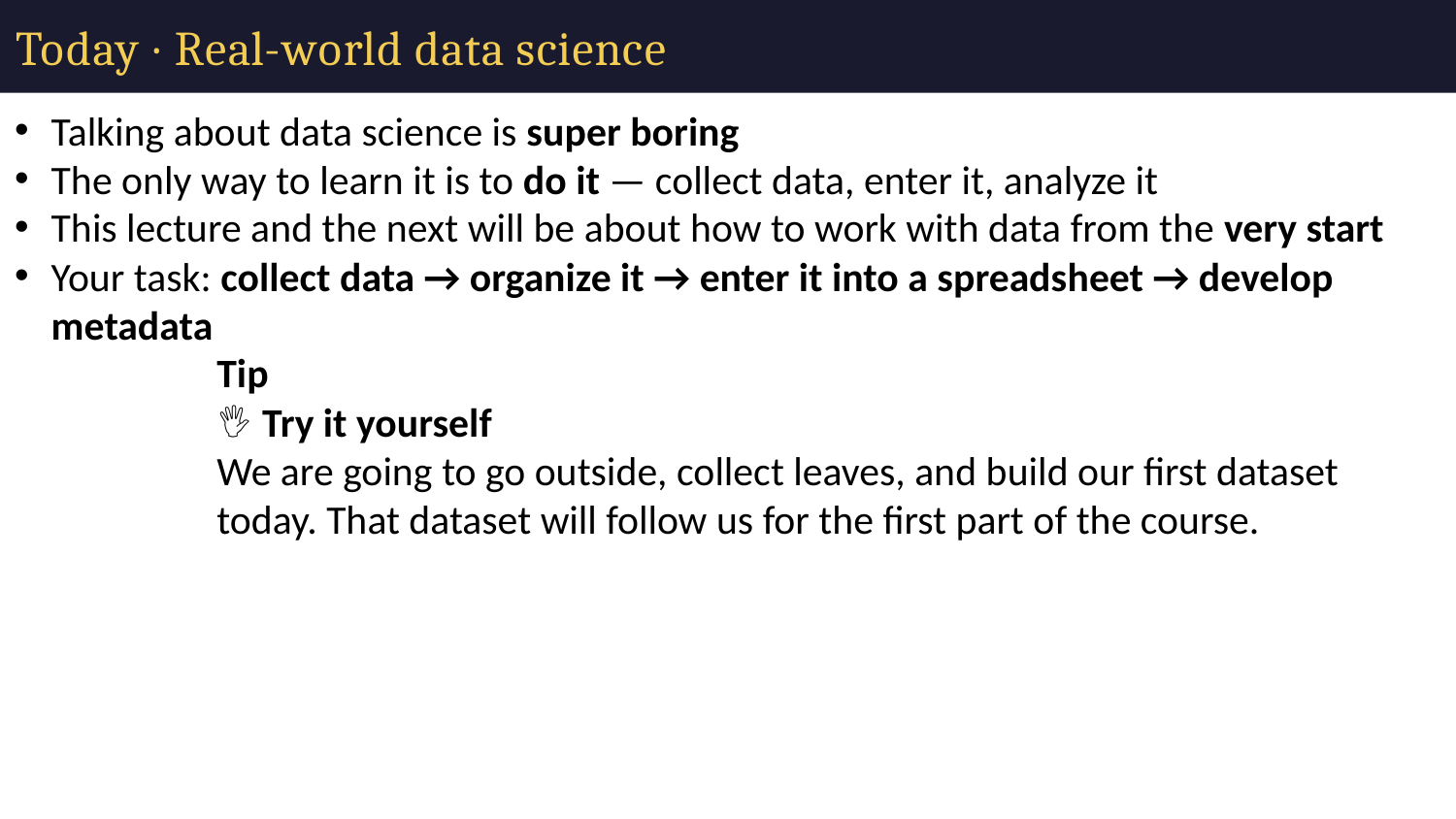

# Today · Real-world data science
Talking about data science is super boring
The only way to learn it is to do it — collect data, enter it, analyze it
This lecture and the next will be about how to work with data from the very start
Your task: collect data → organize it → enter it into a spreadsheet → develop metadata
Tip
🖐 Try it yourself
We are going to go outside, collect leaves, and build our first dataset today. That dataset will follow us for the first part of the course.